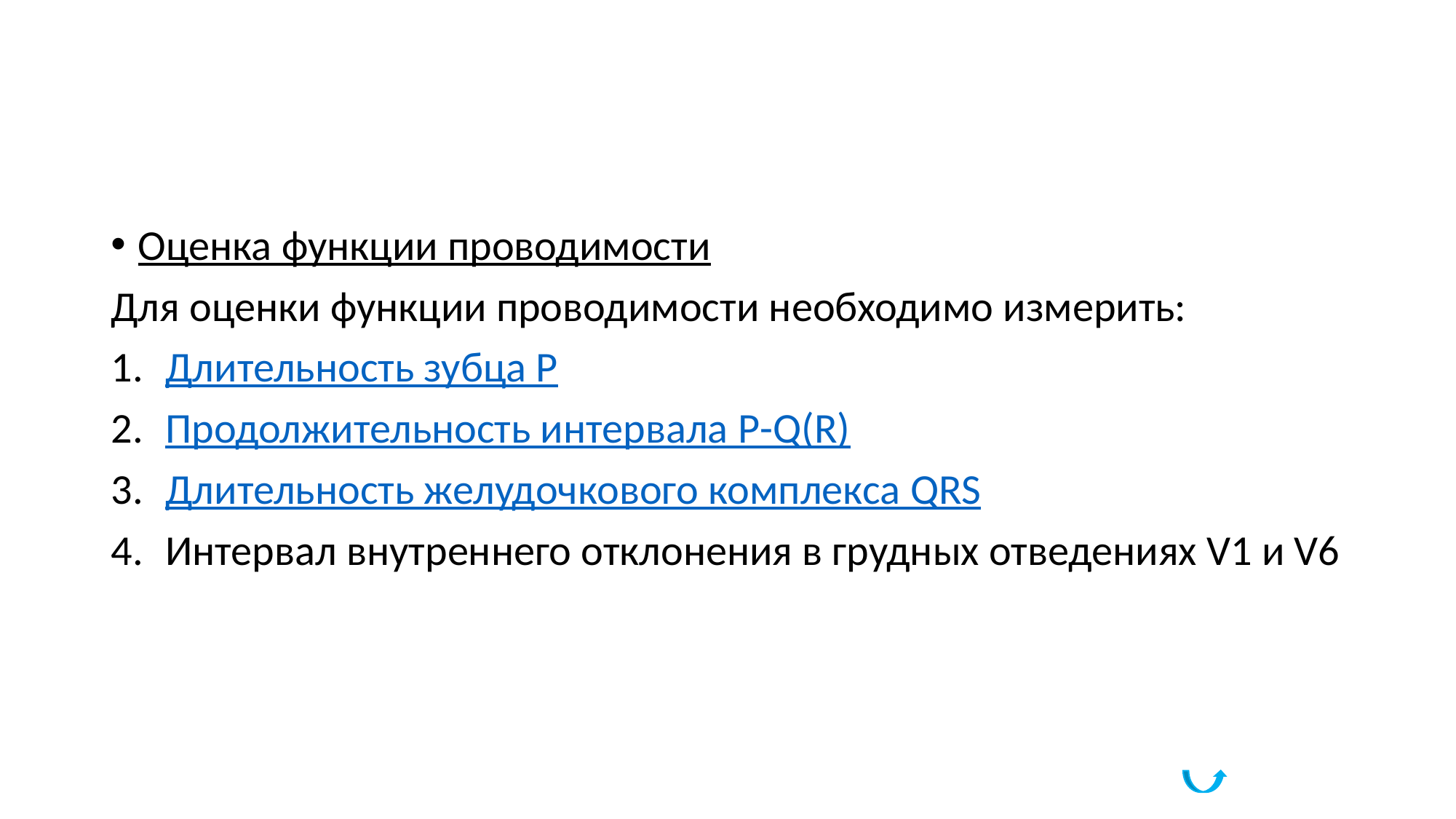

Оценка функции проводимости
Для оценки функции проводимости необходимо измерить:
Длительность зубца Р
Продолжительность интервала Р-Q(R)
Длительность желудочкового комплекса QRS
Интервал внутреннего отклонения в грудных отведениях V1 и V6